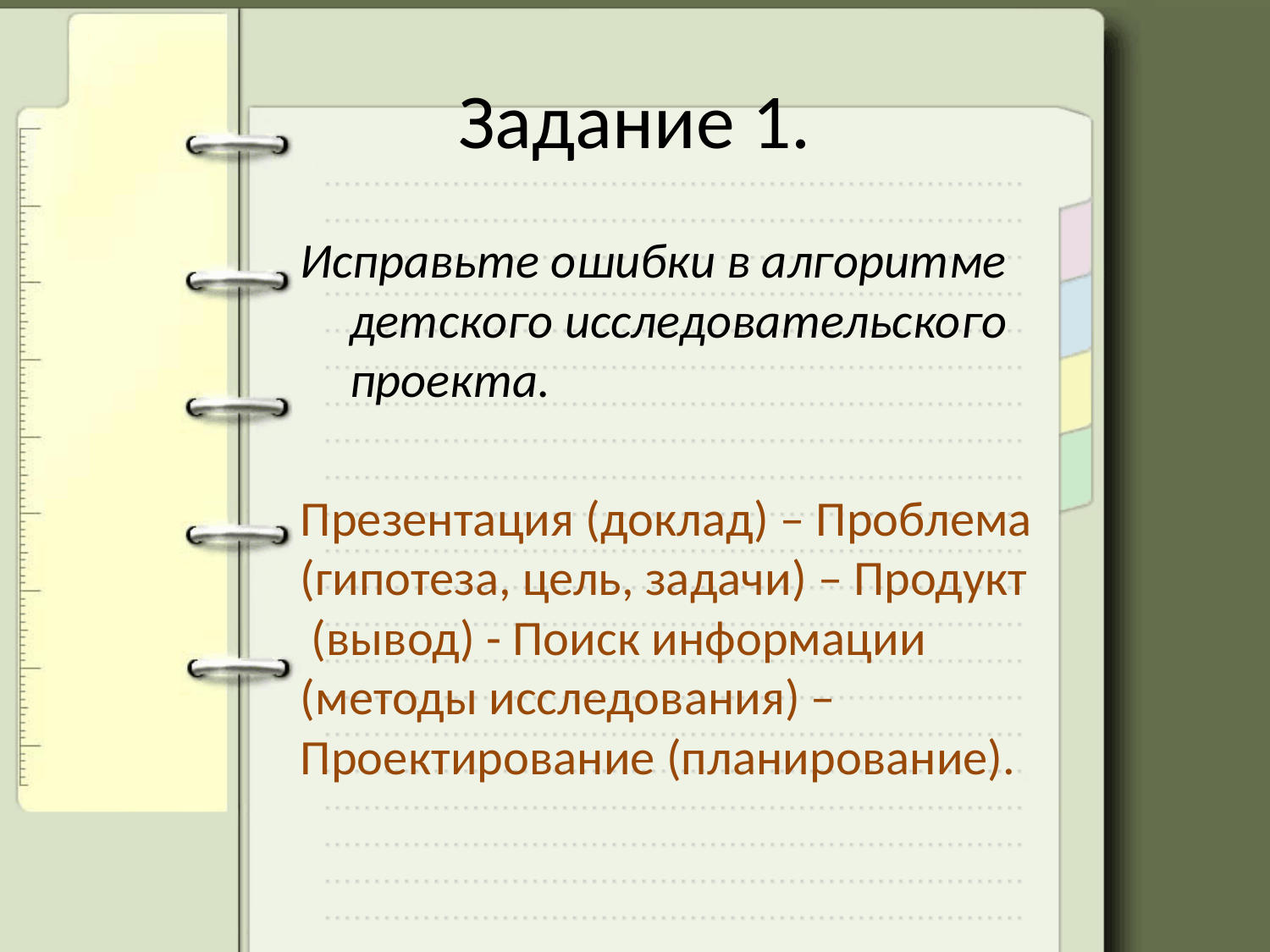

# Задание 1.
Исправьте ошибки в алгоритме детского исследовательского проекта.

Презентация (доклад) – Проблема (гипотеза, цель, задачи) – Продукт  (вывод) - Поиск информации (методы исследования) – Проектирование (планирование).